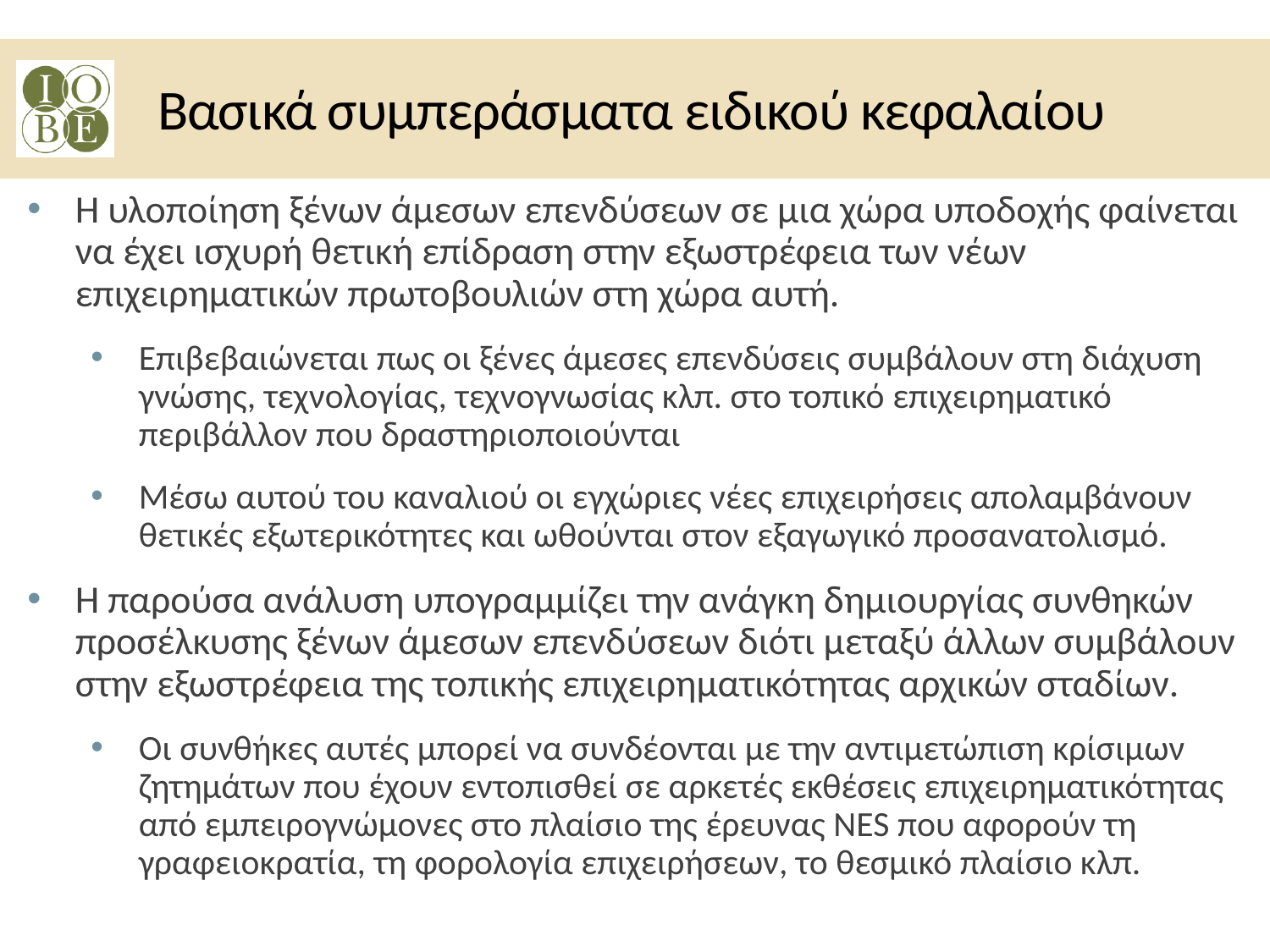

# Βασικά συμπεράσματα ειδικού κεφαλαίου
Η υλοποίηση ξένων άμεσων επενδύσεων σε μια χώρα υποδοχής φαίνεται να έχει ισχυρή θετική επίδραση στην εξωστρέφεια των νέων επιχειρηματικών πρωτοβουλιών στη χώρα αυτή.
Επιβεβαιώνεται πως οι ξένες άμεσες επενδύσεις συμβάλουν στη διάχυση γνώσης, τεχνολογίας, τεχνογνωσίας κλπ. στο τοπικό επιχειρηματικό περιβάλλον που δραστηριοποιούνται
Μέσω αυτού του καναλιού οι εγχώριες νέες επιχειρήσεις απολαμβάνουν θετικές εξωτερικότητες και ωθούνται στον εξαγωγικό προσανατολισμό.
Η παρούσα ανάλυση υπογραμμίζει την ανάγκη δημιουργίας συνθηκών προσέλκυσης ξένων άμεσων επενδύσεων διότι μεταξύ άλλων συμβάλουν στην εξωστρέφεια της τοπικής επιχειρηματικότητας αρχικών σταδίων.
Οι συνθήκες αυτές μπορεί να συνδέονται με την αντιμετώπιση κρίσιμων ζητημάτων που έχουν εντοπισθεί σε αρκετές εκθέσεις επιχειρηματικότητας από εμπειρογνώμονες στο πλαίσιο της έρευνας NES που αφορούν τη γραφειοκρατία, τη φορολογία επιχειρήσεων, το θεσμικό πλαίσιο κλπ.